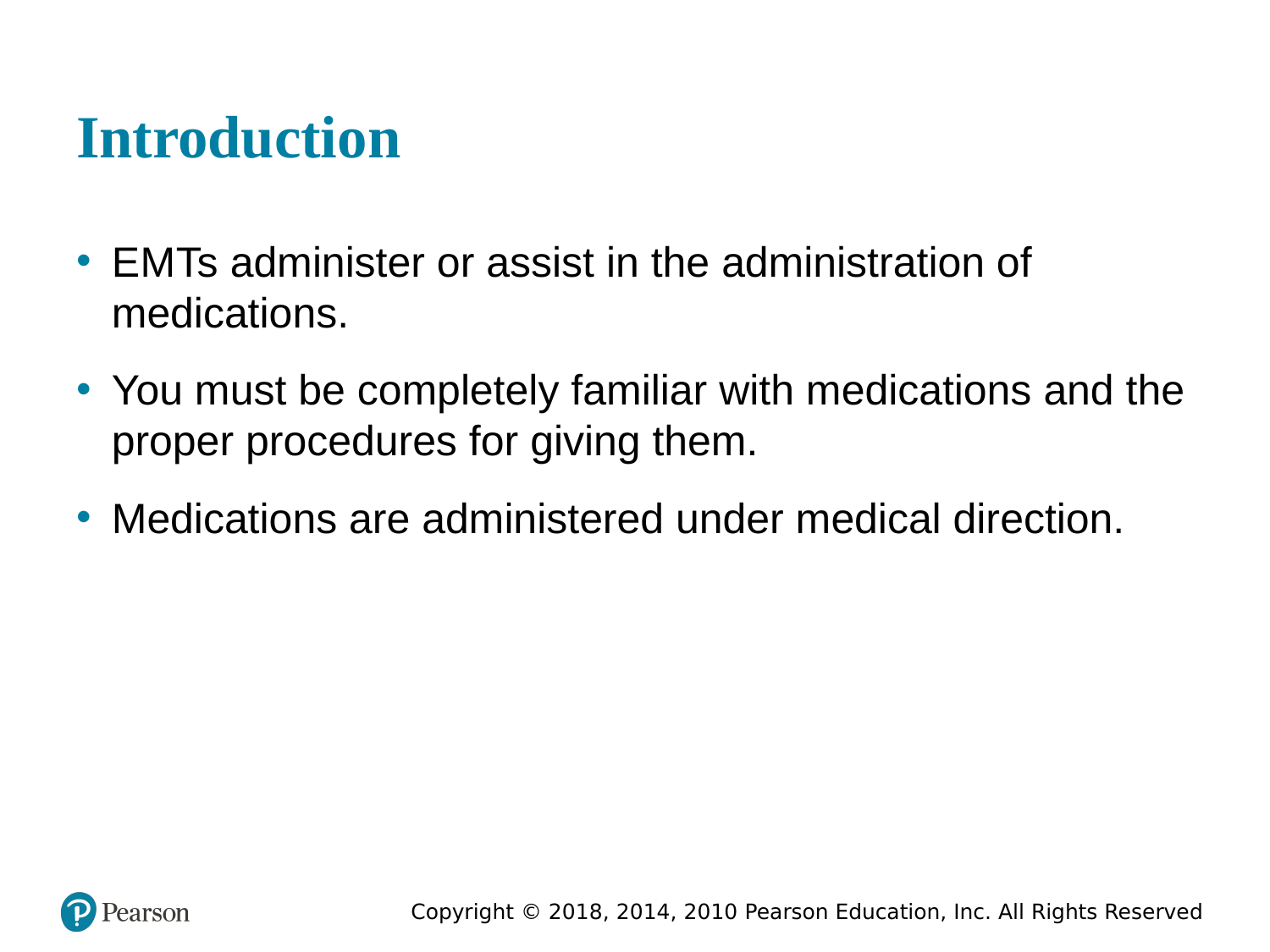

# Introduction
E M Ts administer or assist in the administration of medications.
You must be completely familiar with medications and the proper procedures for giving them.
Medications are administered under medical direction.